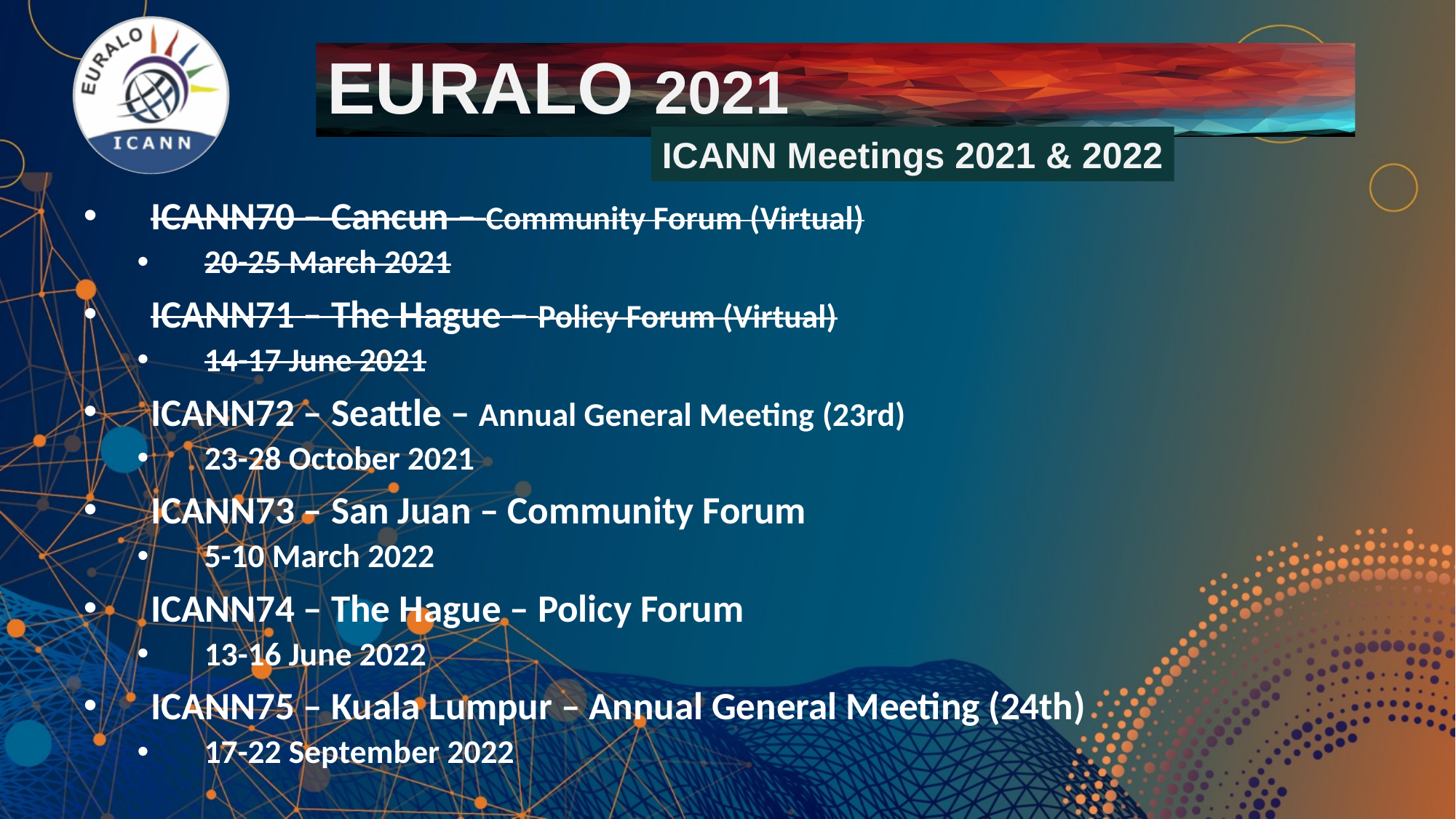

# EURALO 2021
ICANN Meetings 2021 & 2022

ICANN70 – Cancun – Community Forum (Virtual)
20-25 March 2021
ICANN71 – The Hague – Policy Forum (Virtual)
14-17 June 2021
ICANN72 – Seattle – Annual General Meeting (23rd)
23-28 October 2021
ICANN73 – San Juan – Community Forum
5-10 March 2022
ICANN74 – The Hague – Policy Forum
13-16 June 2022
ICANN75 – Kuala Lumpur – Annual General Meeting (24th)
17-22 September 2022